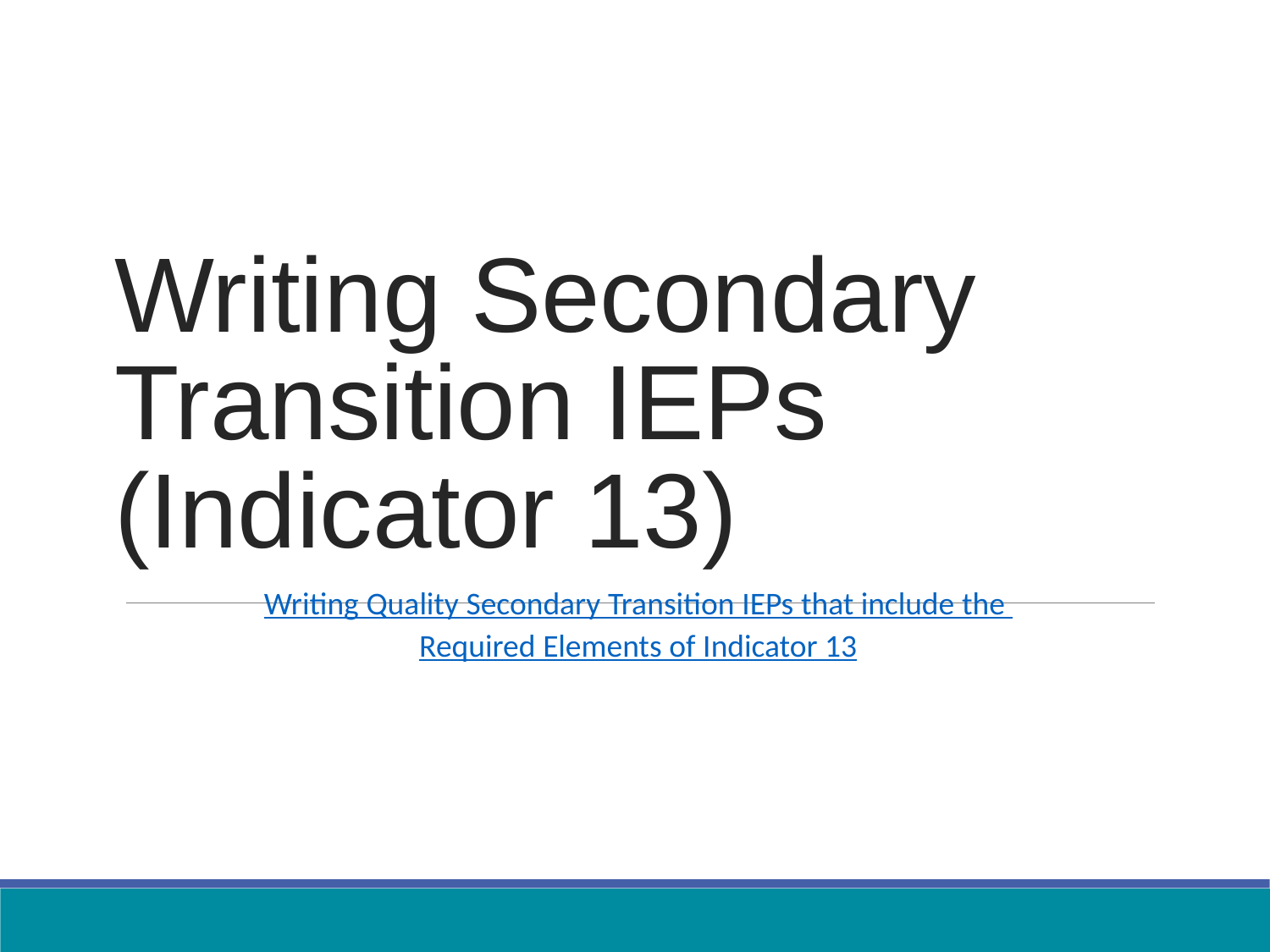

# Writing Secondary Transition IEPs (Indicator 13)
Writing Quality Secondary Transition IEPs that include the
Required Elements of Indicator 13